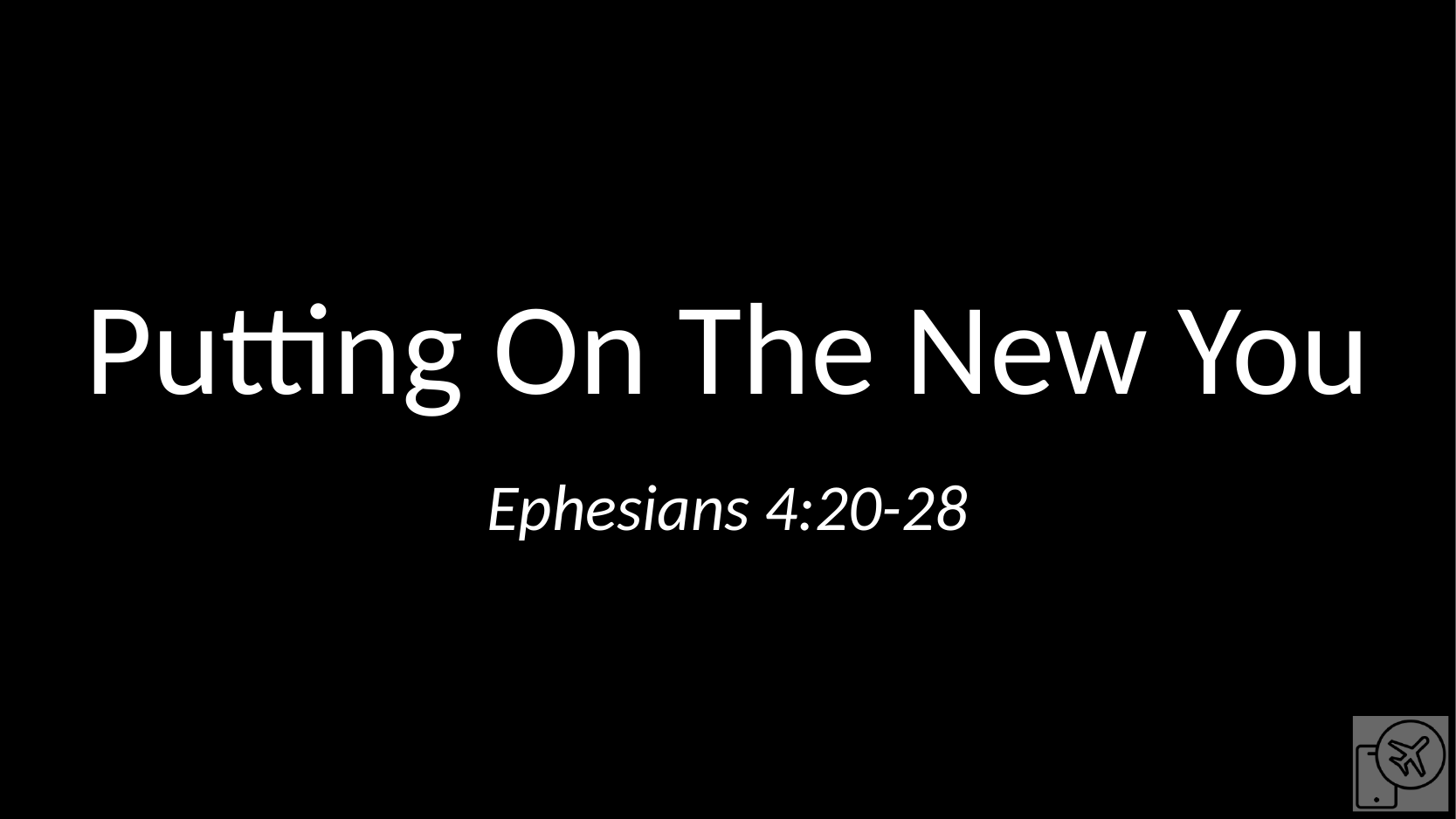

# Putting On The New You
Ephesians 4:20-28